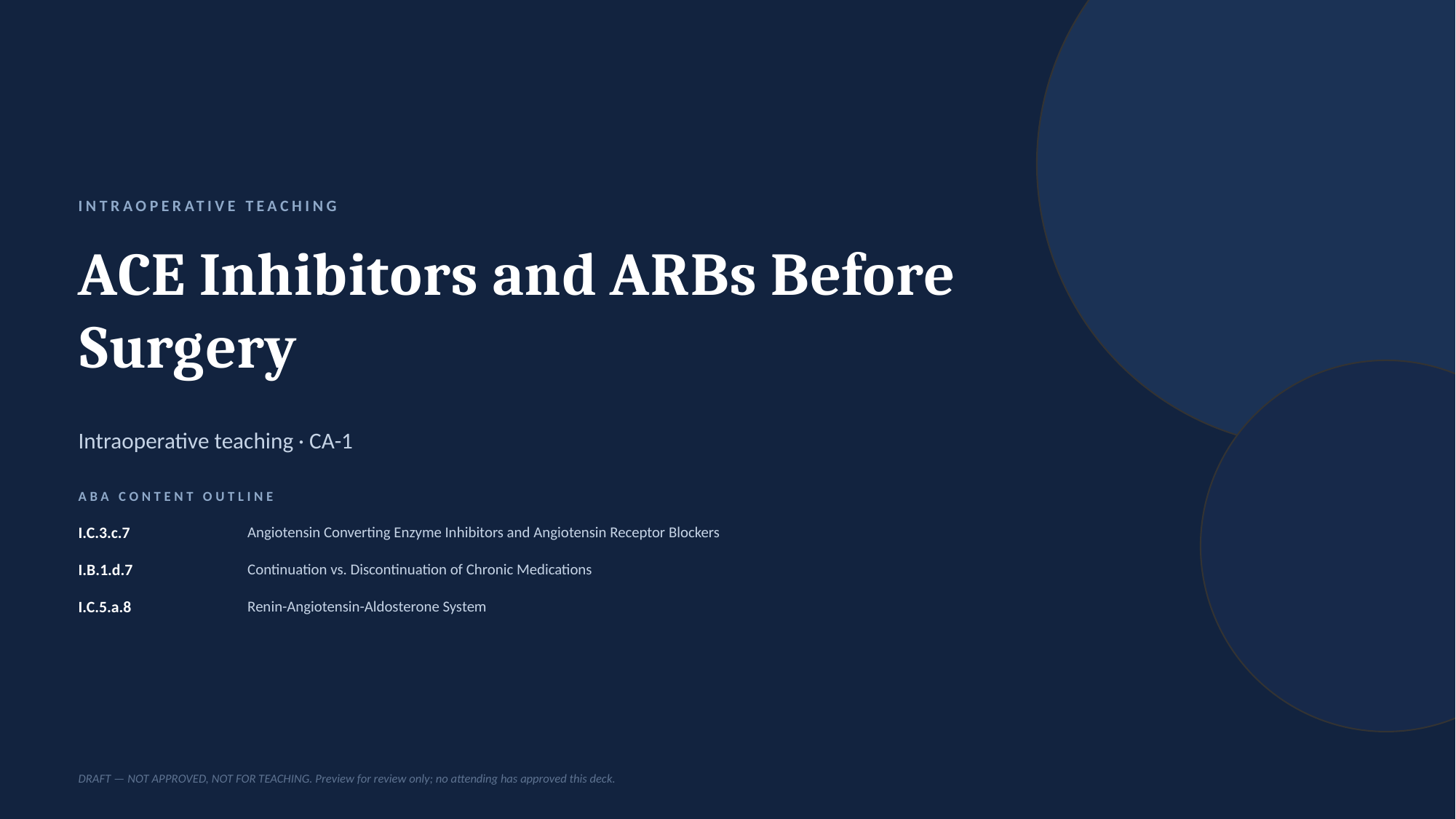

INTRAOPERATIVE TEACHING
ACE Inhibitors and ARBs Before Surgery

Intraoperative teaching · CA-1
ABA CONTENT OUTLINE
I.C.3.c.7
Angiotensin Converting Enzyme Inhibitors and Angiotensin Receptor Blockers
I.B.1.d.7
Continuation vs. Discontinuation of Chronic Medications
I.C.5.a.8
Renin-Angiotensin-Aldosterone System
DRAFT — NOT APPROVED, NOT FOR TEACHING. Preview for review only; no attending has approved this deck.